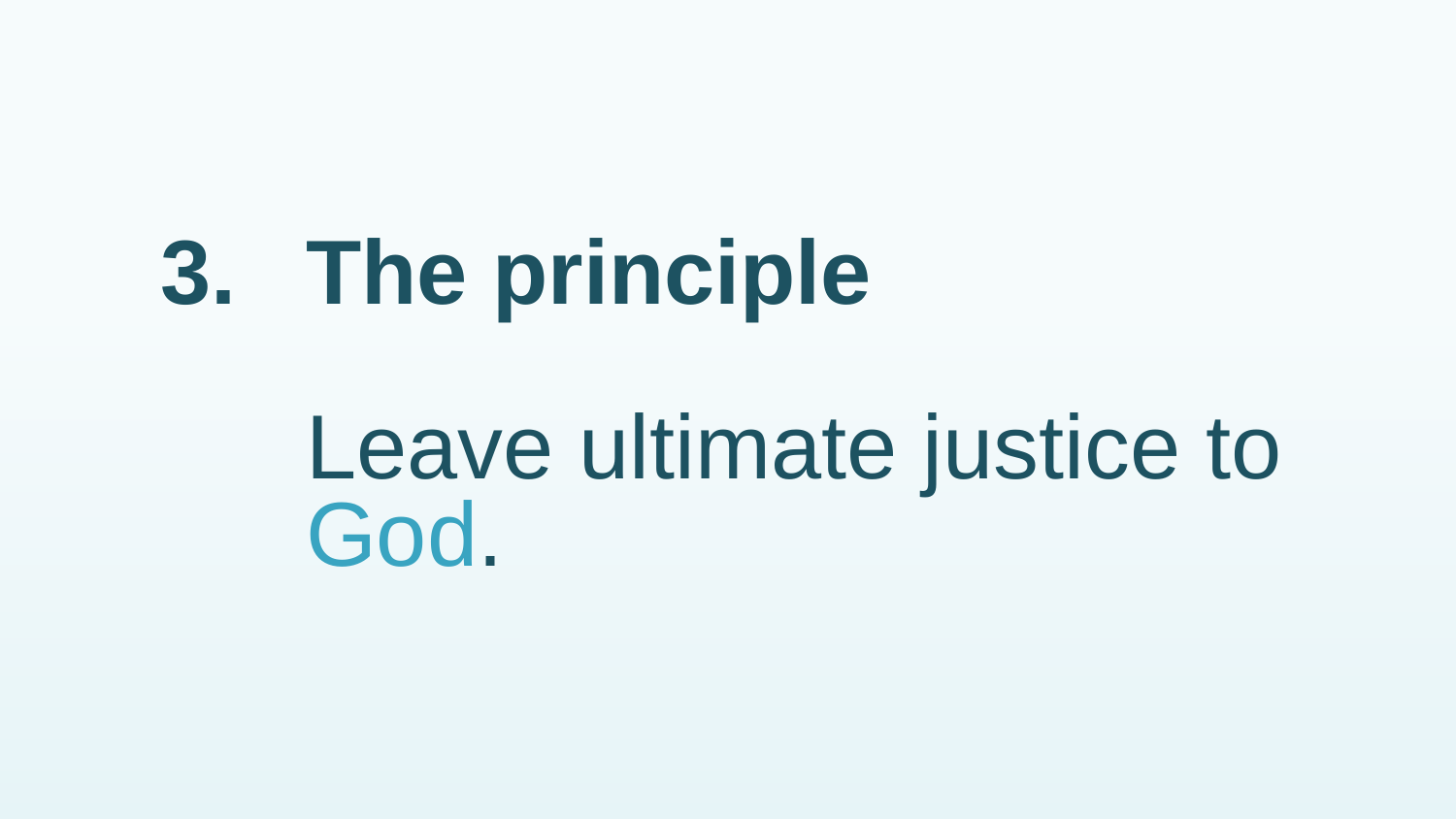

# 3.	The principle Leave ultimate justice to God.